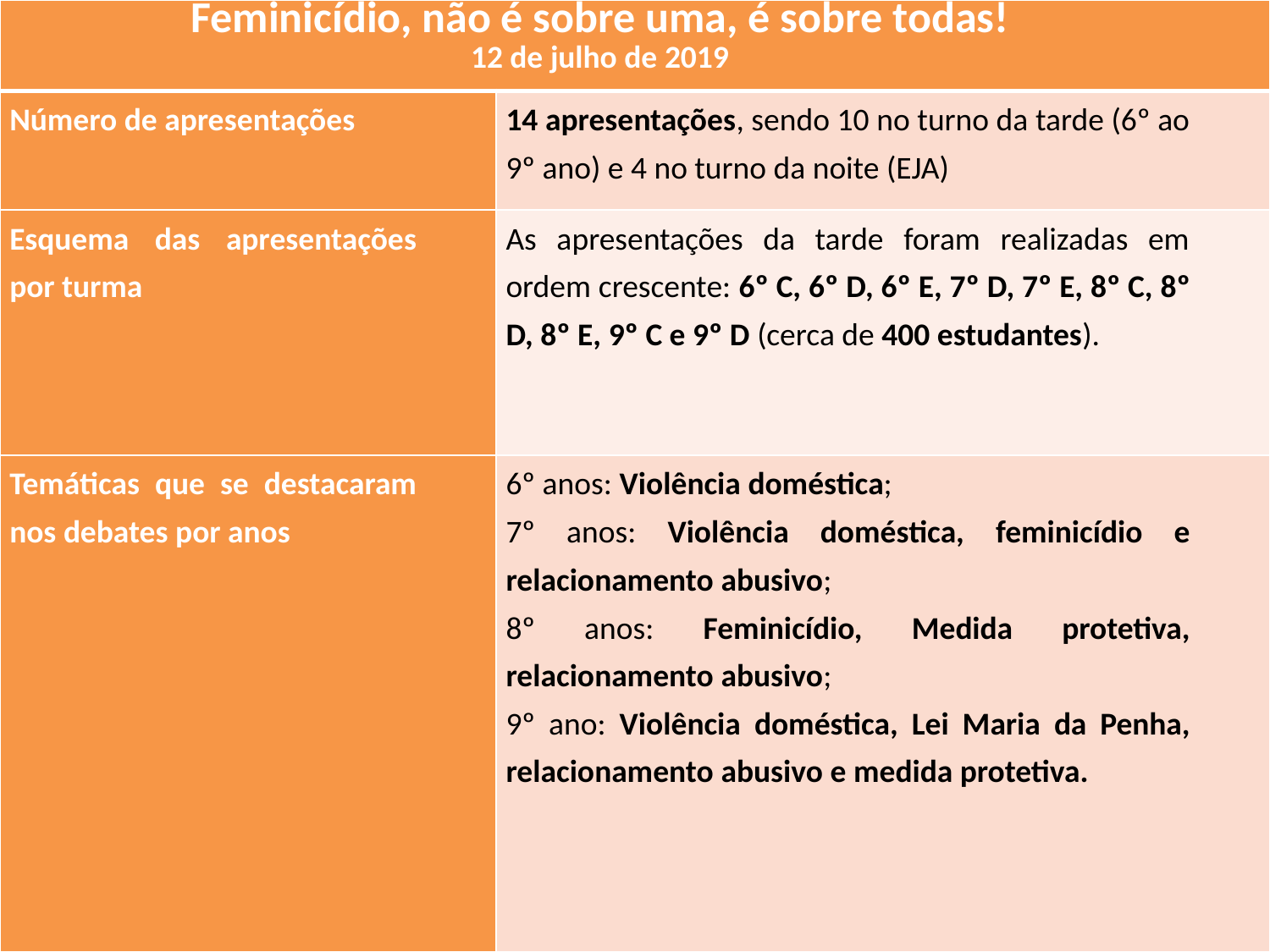

| Feminicídio, não é sobre uma, é sobre todas! 12 de julho de 2019 |  |
| --- | --- |
| Número de apresentações | 14 apresentações, sendo 10 no turno da tarde (6º ao 9º ano) e 4 no turno da noite (EJA) |
| Esquema das apresentações por turma | As apresentações da tarde foram realizadas em ordem crescente: 6º C, 6º D, 6º E, 7º D, 7º E, 8º C, 8º D, 8º E, 9º C e 9º D (cerca de 400 estudantes). |
| Temáticas que se destacaram nos debates por anos | 6º anos: Violência doméstica; 7º anos: Violência doméstica, feminicídio e relacionamento abusivo; 8º anos: Feminicídio, Medida protetiva, relacionamento abusivo; 9º ano: Violência doméstica, Lei Maria da Penha, relacionamento abusivo e medida protetiva. |